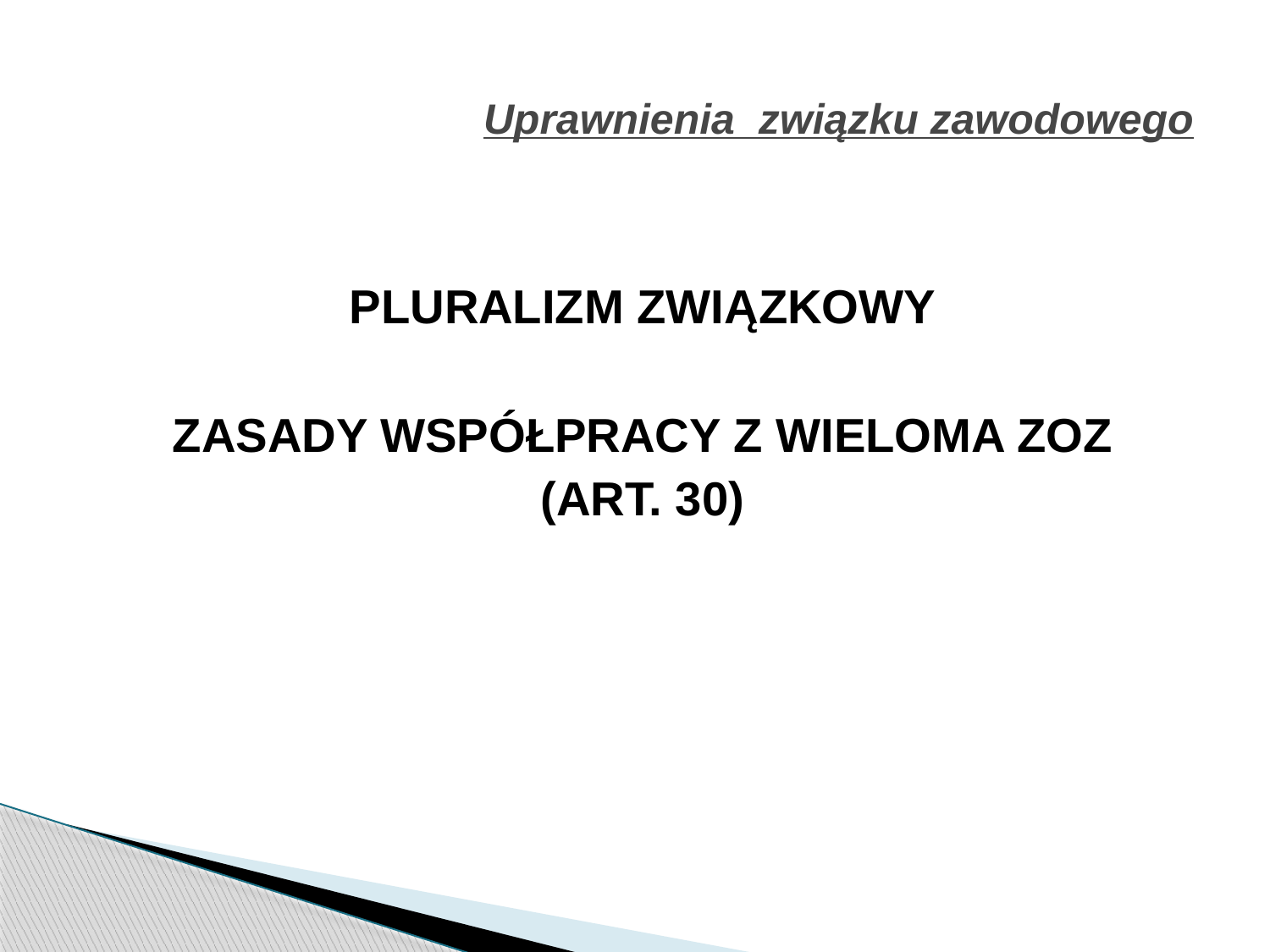

# Uprawnienia  związku zawodowego

PLURALIZM ZWIĄZKOWY

ZASADY WSPÓŁPRACY Z WIELOMA ZOZ
(ART. 30)